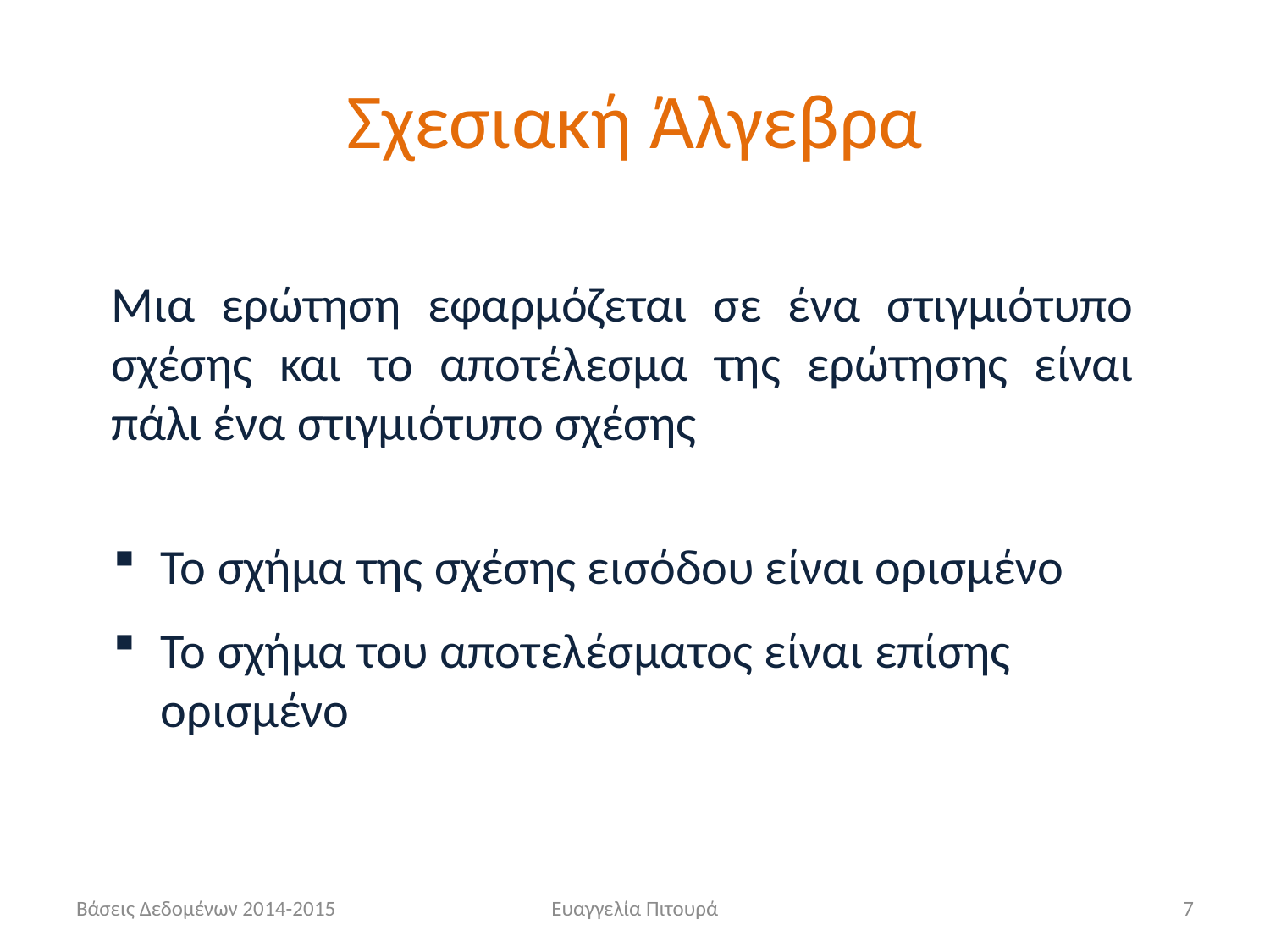

# Σχεσιακή Άλγεβρα
Μια ερώτηση εφαρμόζεται σε ένα στιγμιότυπο σχέσης και το αποτέλεσμα της ερώτησης είναι πάλι ένα στιγμιότυπο σχέσης
Το σχήμα της σχέσης εισόδου είναι ορισμένο
Το σχήμα του αποτελέσματος είναι επίσης ορισμένο

Βάσεις Δεδομένων 2014-2015
Ευαγγελία Πιτουρά
7